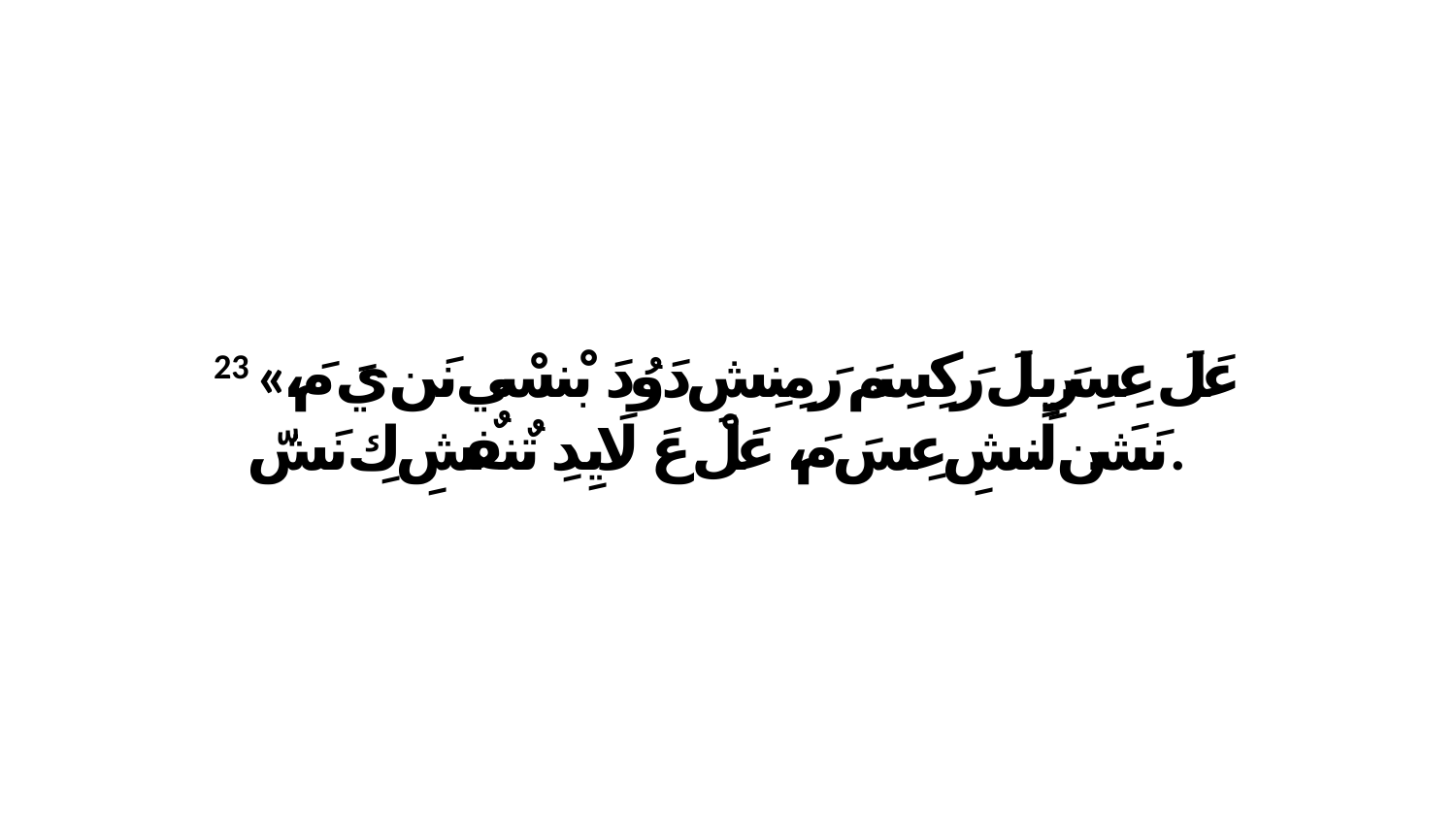

23 «عَلَ عِسِرَيِلَ رَكِسِمَ رَ مِنِشِ دَوُدَ بْنسْي نَن يَ مَ، نَشَن لَنشِ عِسَ مَ، عَلْ عَ لَايِدِ تٌنفٌشِ كِ نَشّ.